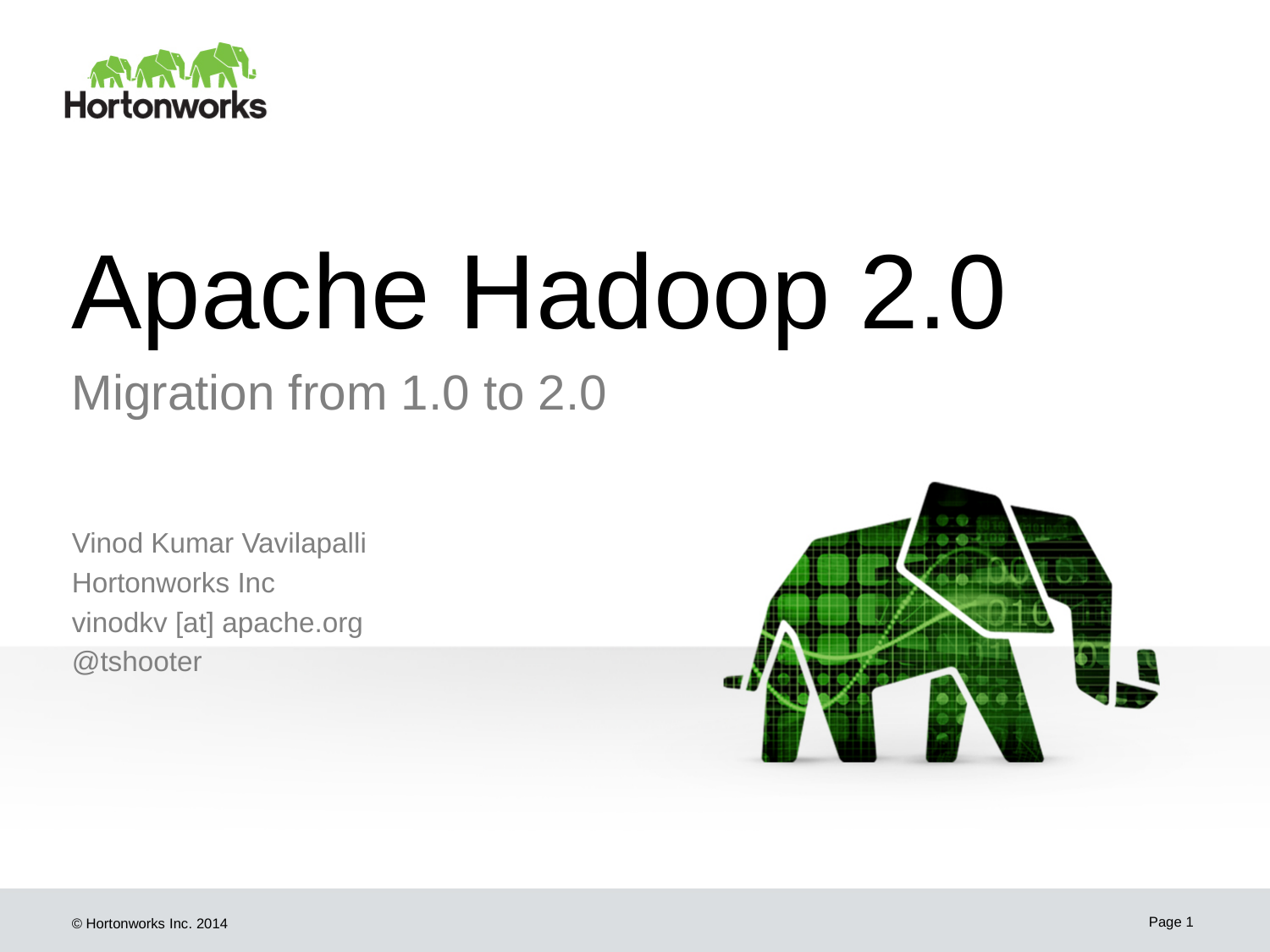

# Apache Hadoop 2.0
Migration from 1.0 to 2.0
Vinod Kumar Vavilapalli
Hortonworks Inc
vinodkv [at] apache.org
@tshooter
Page 1